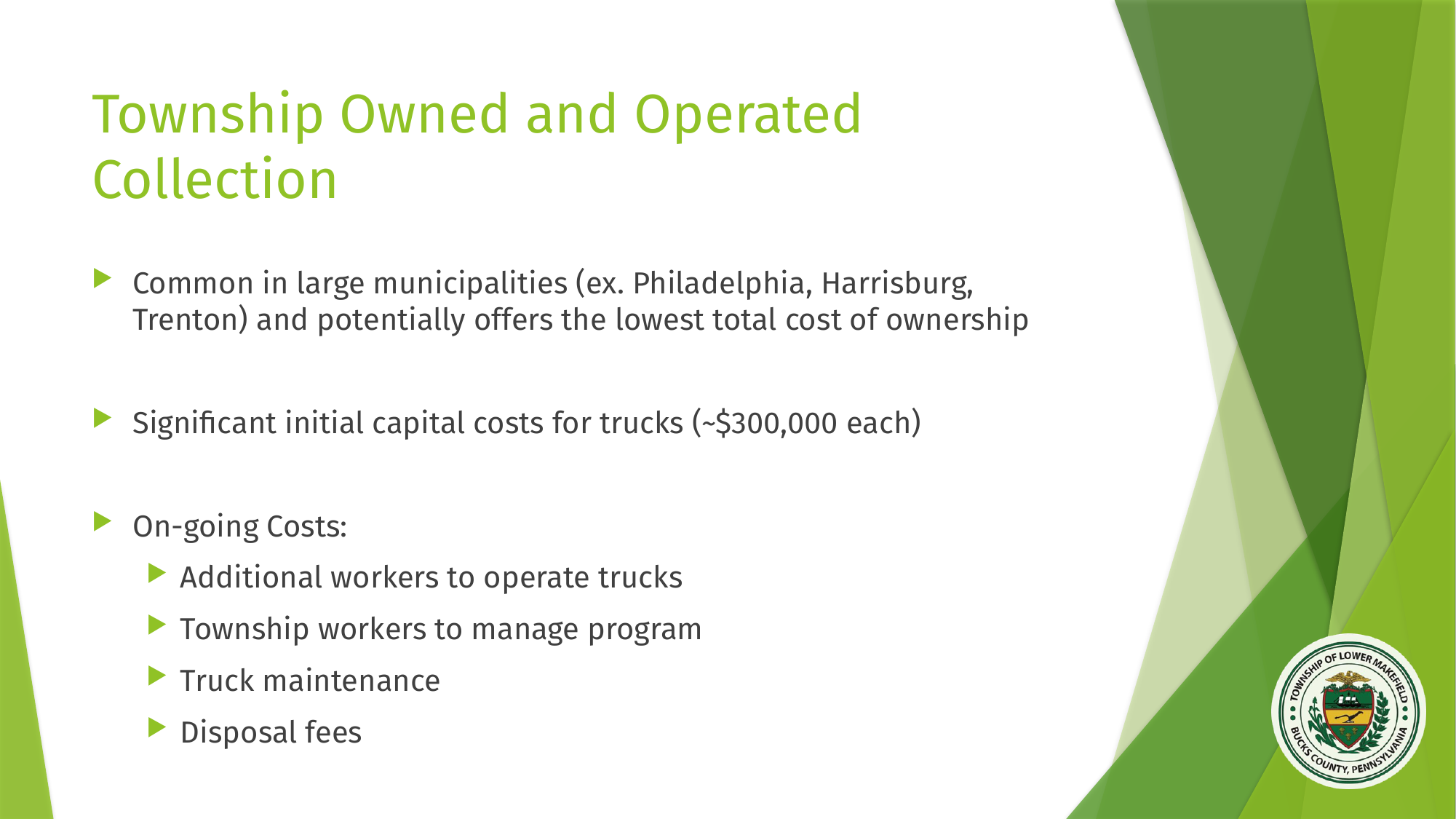

# Township Owned and Operated Collection
Common in large municipalities (ex. Philadelphia, Harrisburg, Trenton) and potentially offers the lowest total cost of ownership

Significant initial capital costs for trucks (~$300,000 each)

On-going Costs:
Additional workers to operate trucks
Township workers to manage program
Truck maintenance
Disposal fees